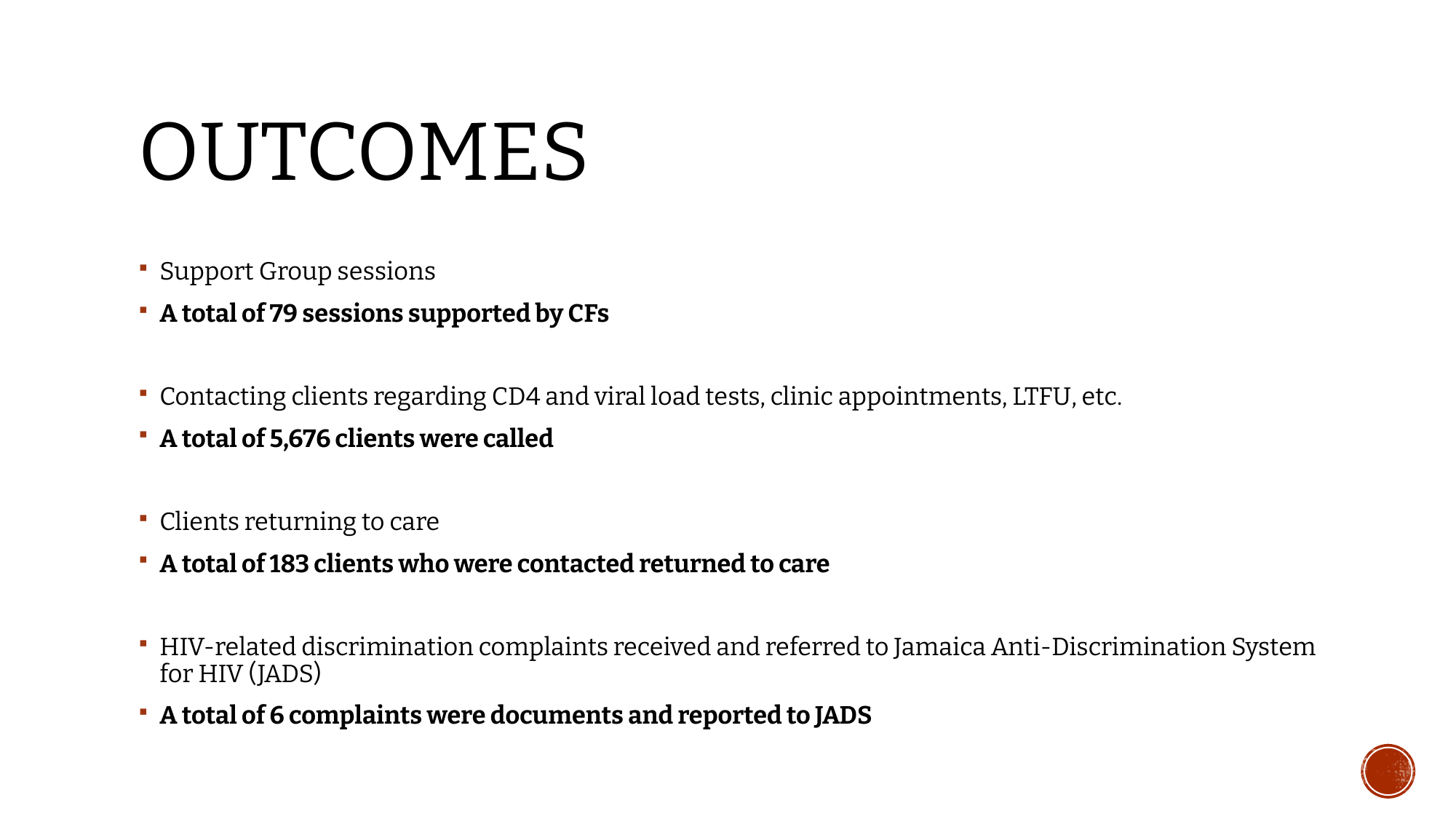

# outcomes
Support Group sessions
A total of 79 sessions supported by CFs

Contacting clients regarding CD4 and viral load tests, clinic appointments, LTFU, etc.
A total of 5,676 clients were called

Clients returning to care
A total of 183 clients who were contacted returned to care

HIV-related discrimination complaints received and referred to Jamaica Anti-Discrimination System for HIV (JADS)
A total of 6 complaints were documents and reported to JADS